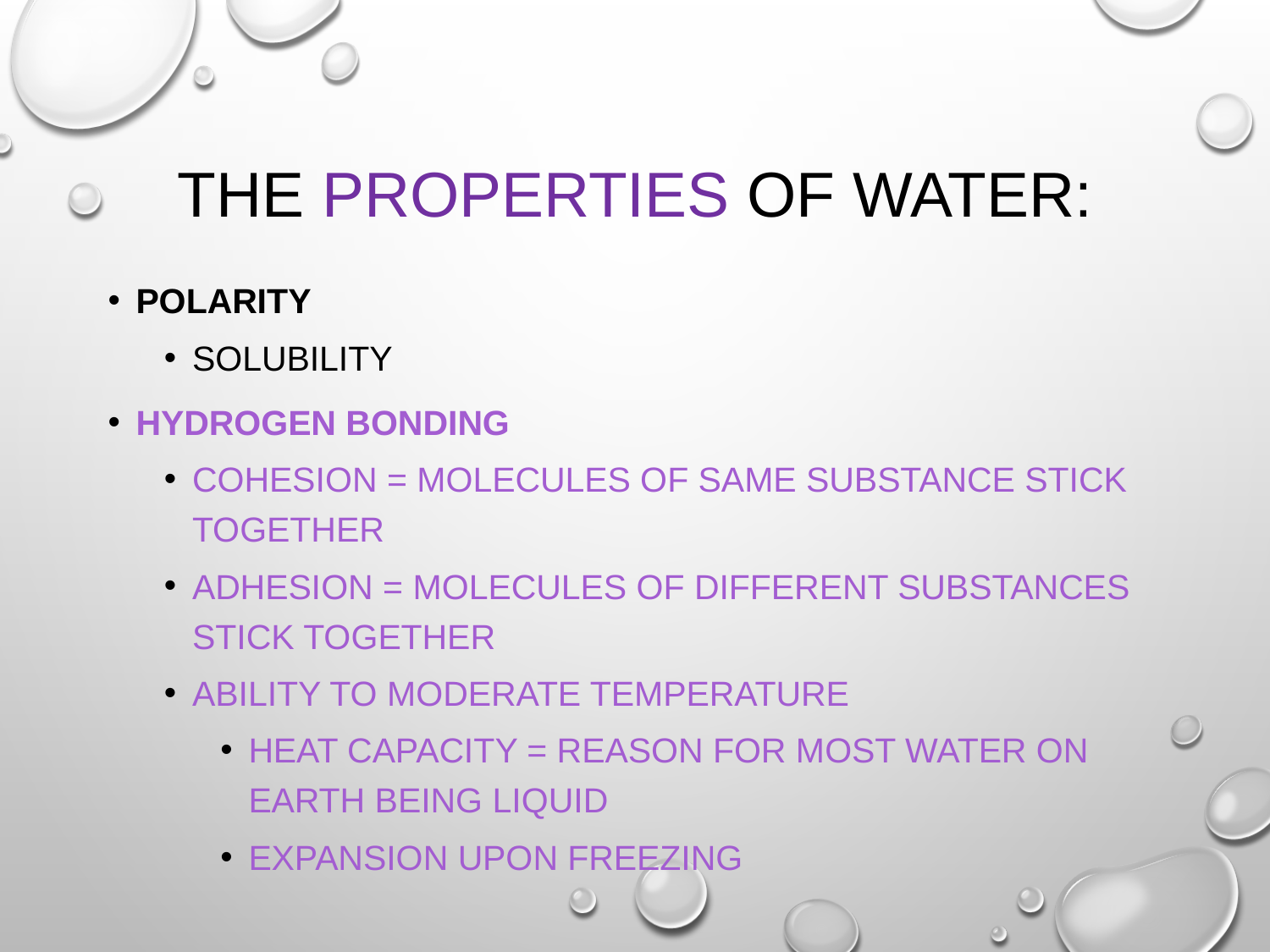

# The properties of water:
Polarity
solubility
Hydrogen Bonding
Cohesion = molecules of same substance stick together
Adhesion = molecules of different substances stick together
Ability to moderate temperature
Heat Capacity = reason for most water on earth being liquid
Expansion upon freezing